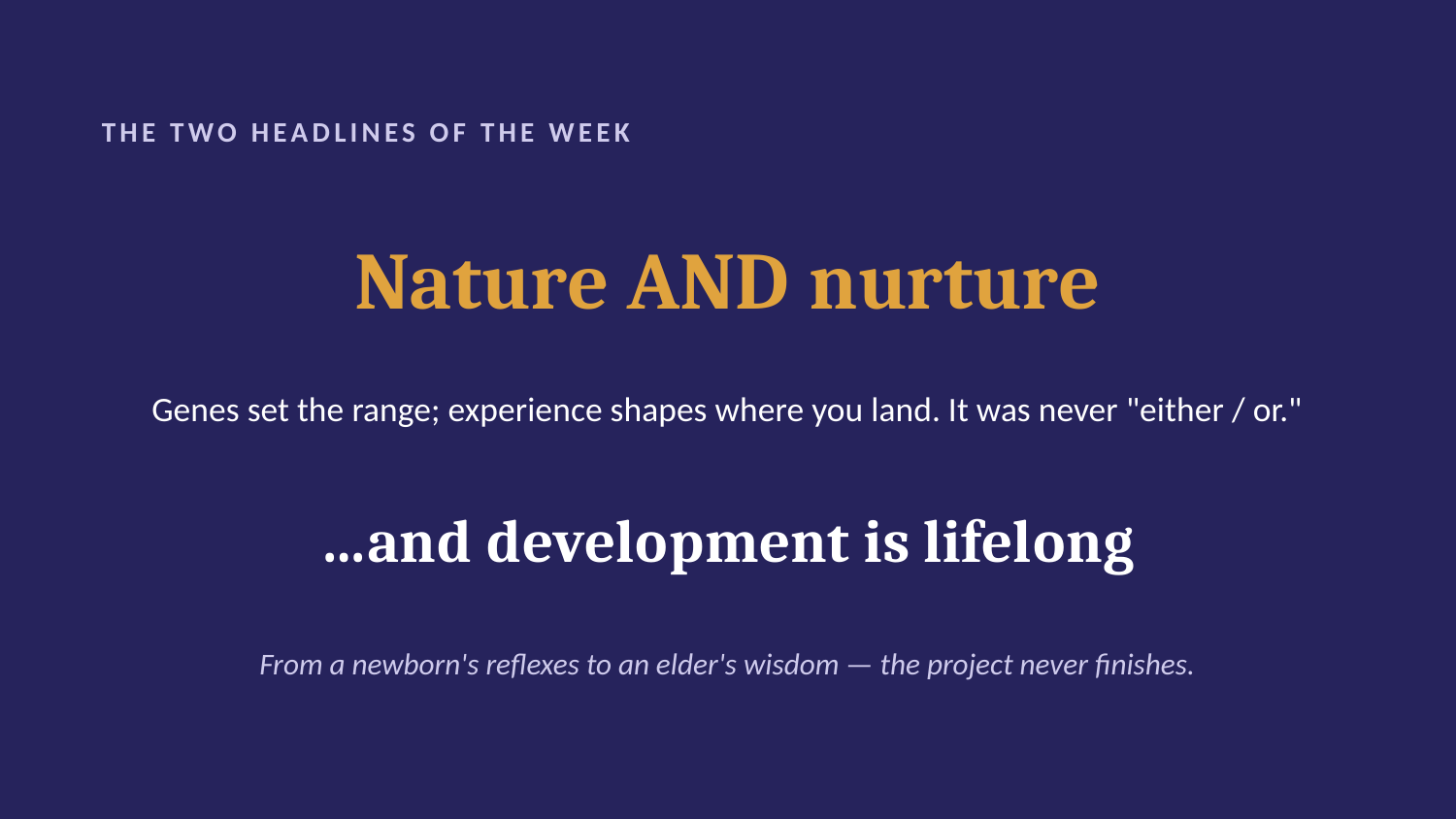

THE TWO HEADLINES OF THE WEEK
Nature AND nurture
Genes set the range; experience shapes where you land. It was never "either / or."
…and development is lifelong
From a newborn's reflexes to an elder's wisdom — the project never finishes.